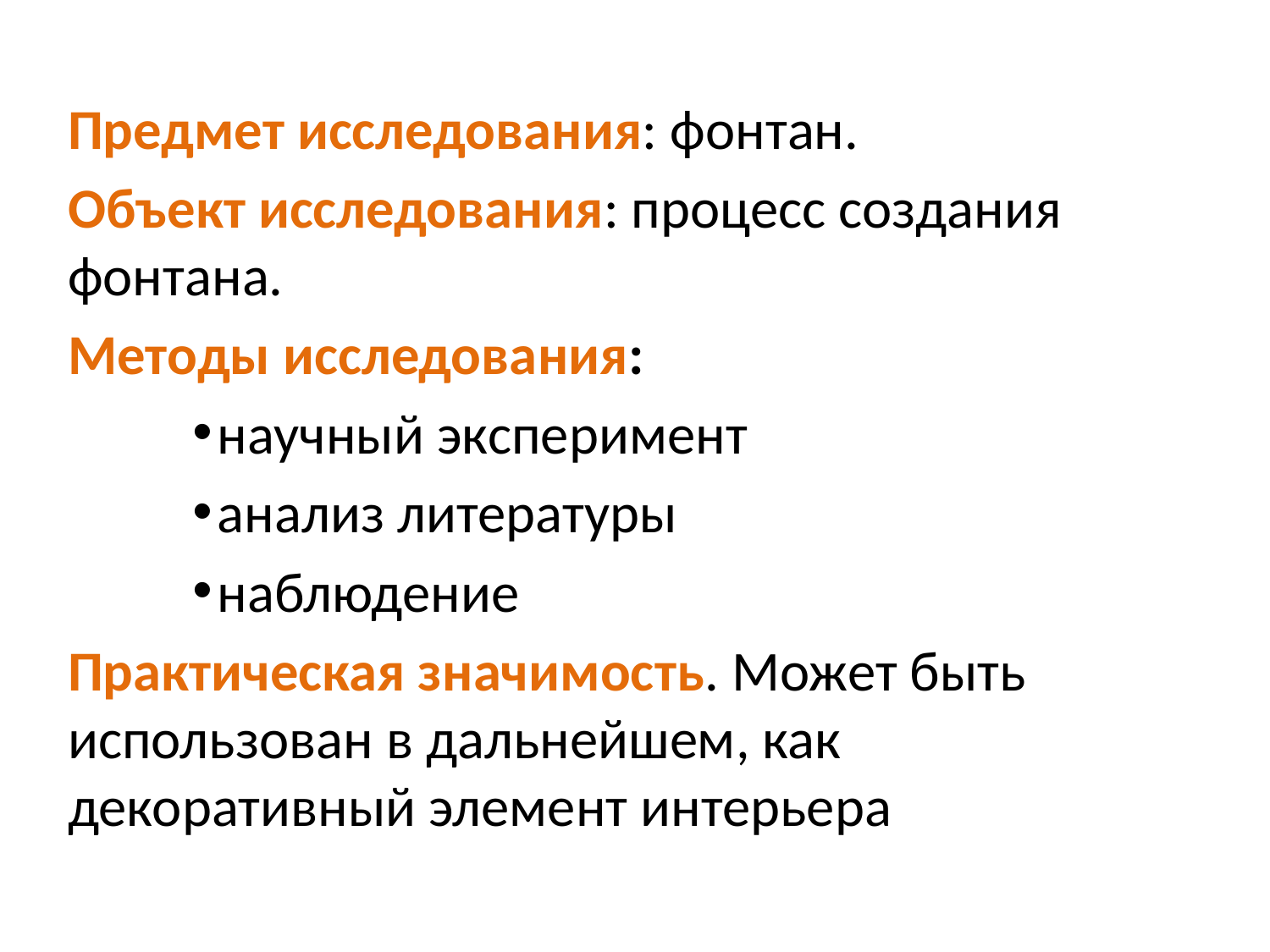

Предмет исследования: фонтан.
Объект исследования: процесс создания фонтана.
Методы исследования:
научный эксперимент
анализ литературы
наблюдение
Практическая значимость. Может быть использован в дальнейшем, как декоративный элемент интерьера